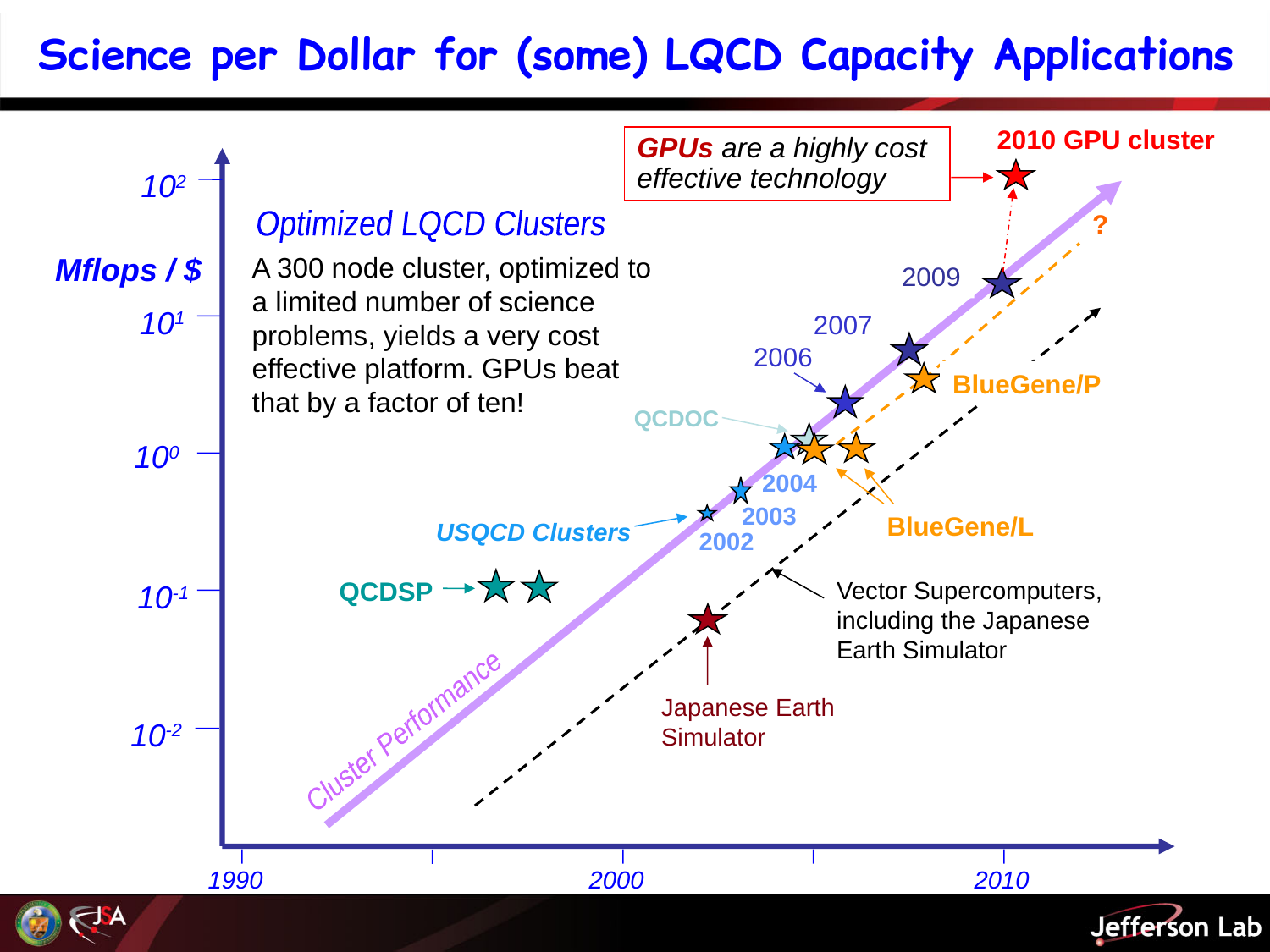

Science per Dollar for (some) LQCD Capacity Applications

2010 GPU cluster
GPUs are a highly cost effective technology

102

Optimized LQCD Clusters
?
Mflops / $
A 300 node cluster, optimized to a limited number of science problems, yields a very cost effective platform. GPUs beat that by a factor of ten!

2009

101

2007

2006
BlueGene/P

QCDOC

100

2004

2003
BlueGene/L

USQCD Clusters

2002
QCDSP

Vector Supercomputers, including the Japanese Earth Simulator

10-1

Japanese Earth Simulator
Cluster Performance
10-2

1990

2000

2010